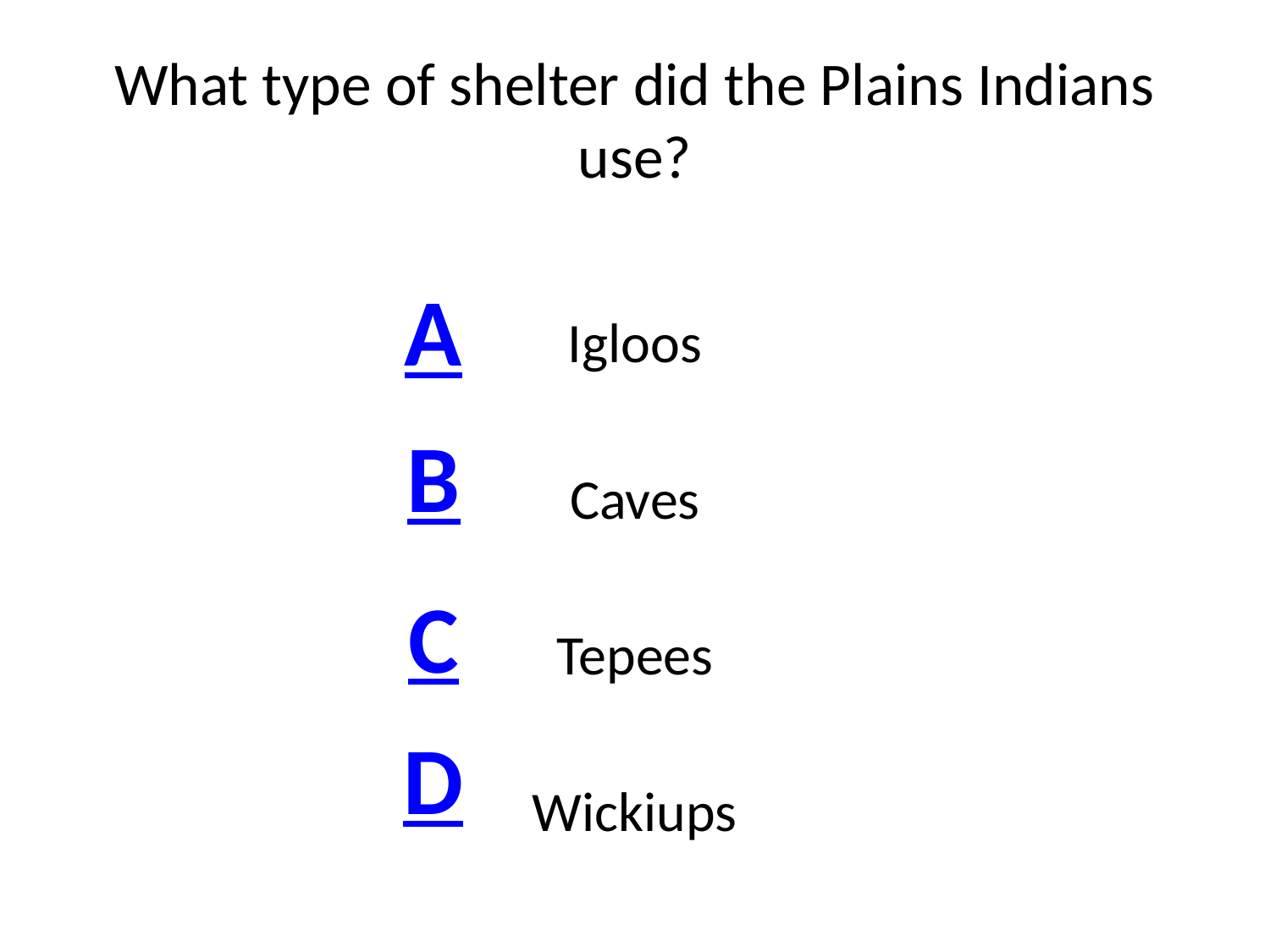

# What type of shelter did the Plains Indians use?

Igloos

Caves

Tepees

Wickiups
A
B
C
D